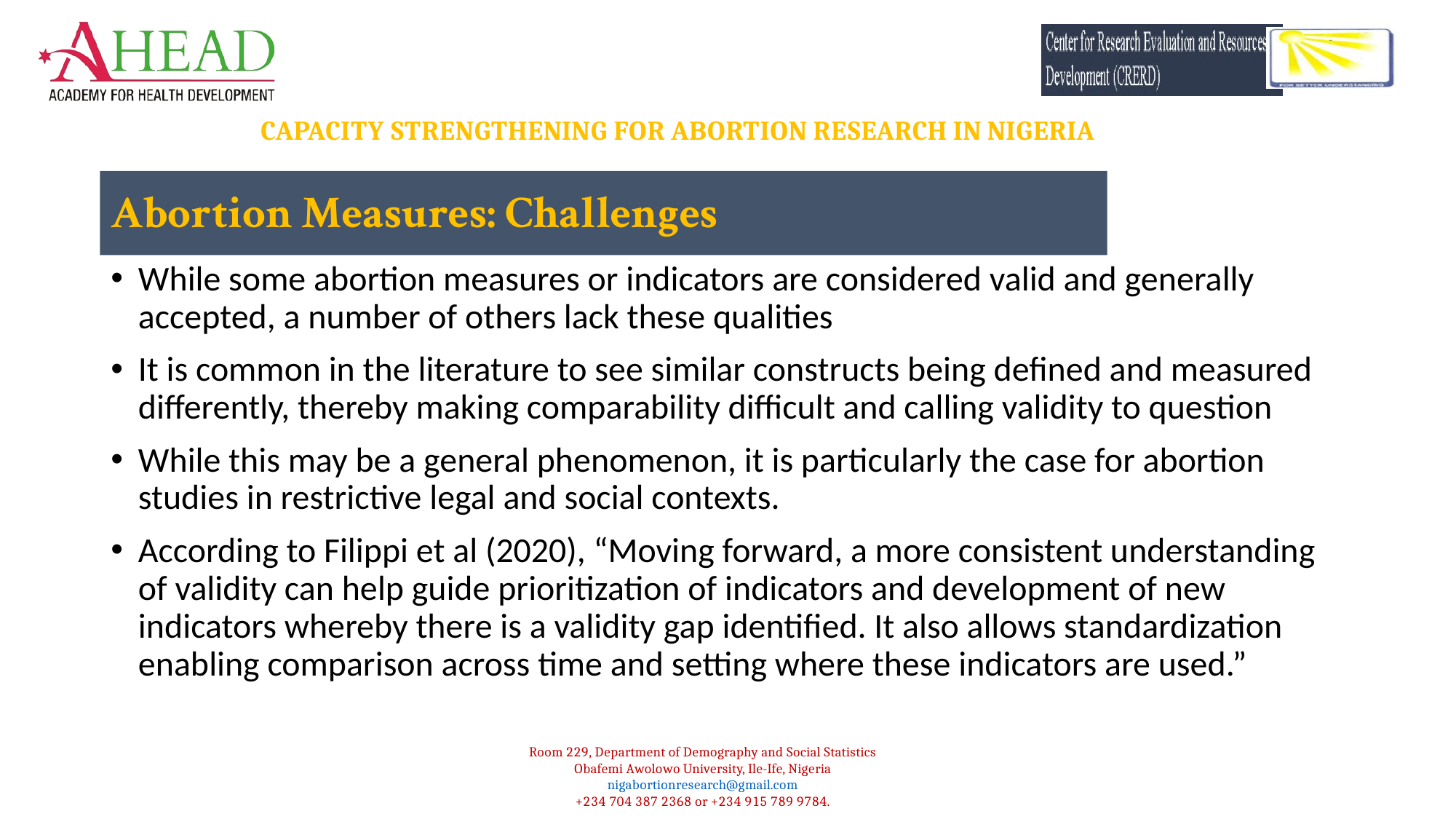

Abortion Measures: Challenges
While some abortion measures or indicators are considered valid and generally accepted, a number of others lack these qualities
It is common in the literature to see similar constructs being defined and measured differently, thereby making comparability difficult and calling validity to question
While this may be a general phenomenon, it is particularly the case for abortion studies in restrictive legal and social contexts.
According to Filippi et al (2020), “Moving forward, a more consistent understanding of validity can help guide prioritization of indicators and development of new indicators whereby there is a validity gap identified. It also allows standardization enabling comparison across time and setting where these indicators are used.”